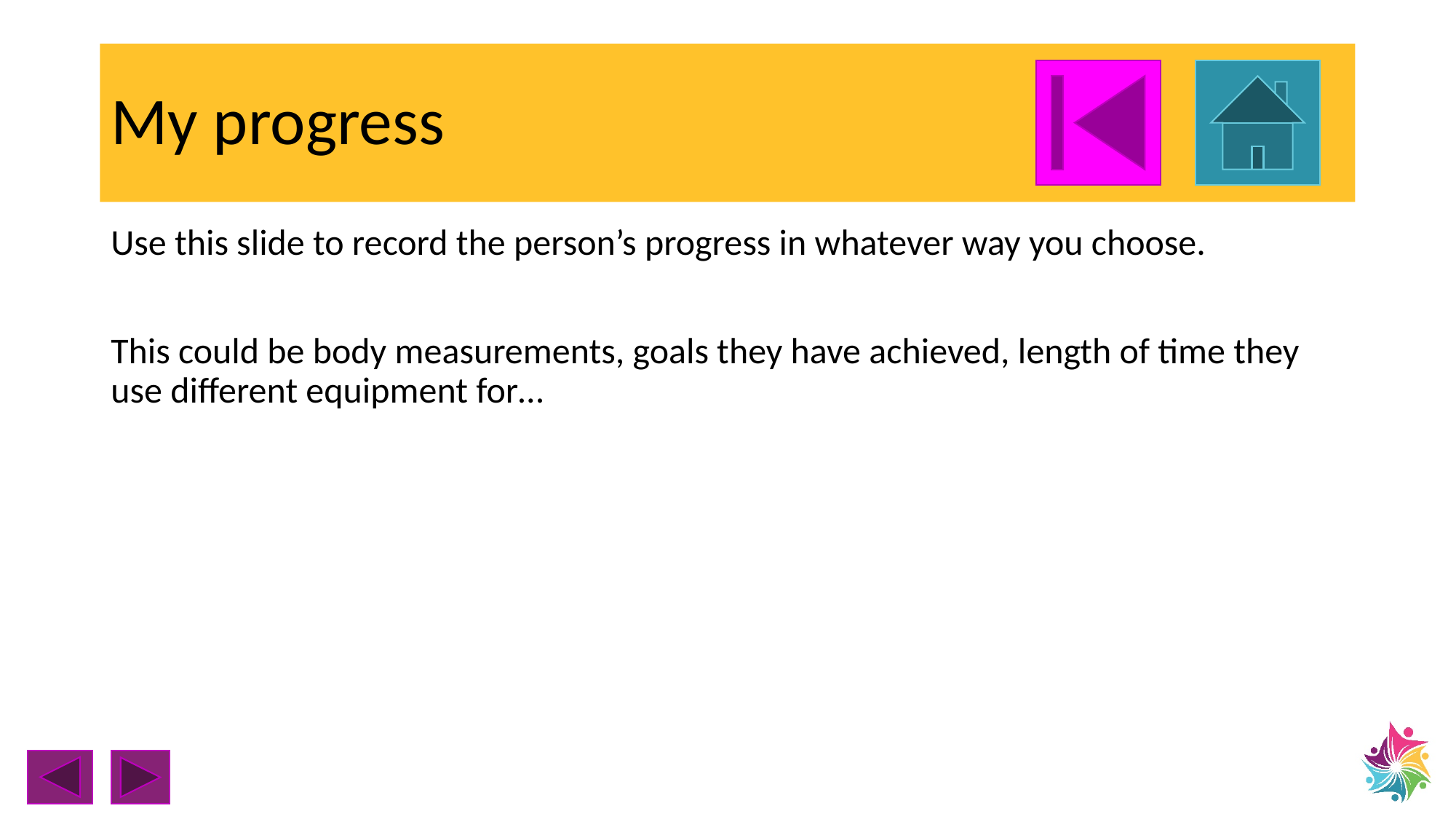

# My progress

Use this slide to record the person’s progress in whatever way you choose.

This could be body measurements, goals they have achieved, length of time they use different equipment for…